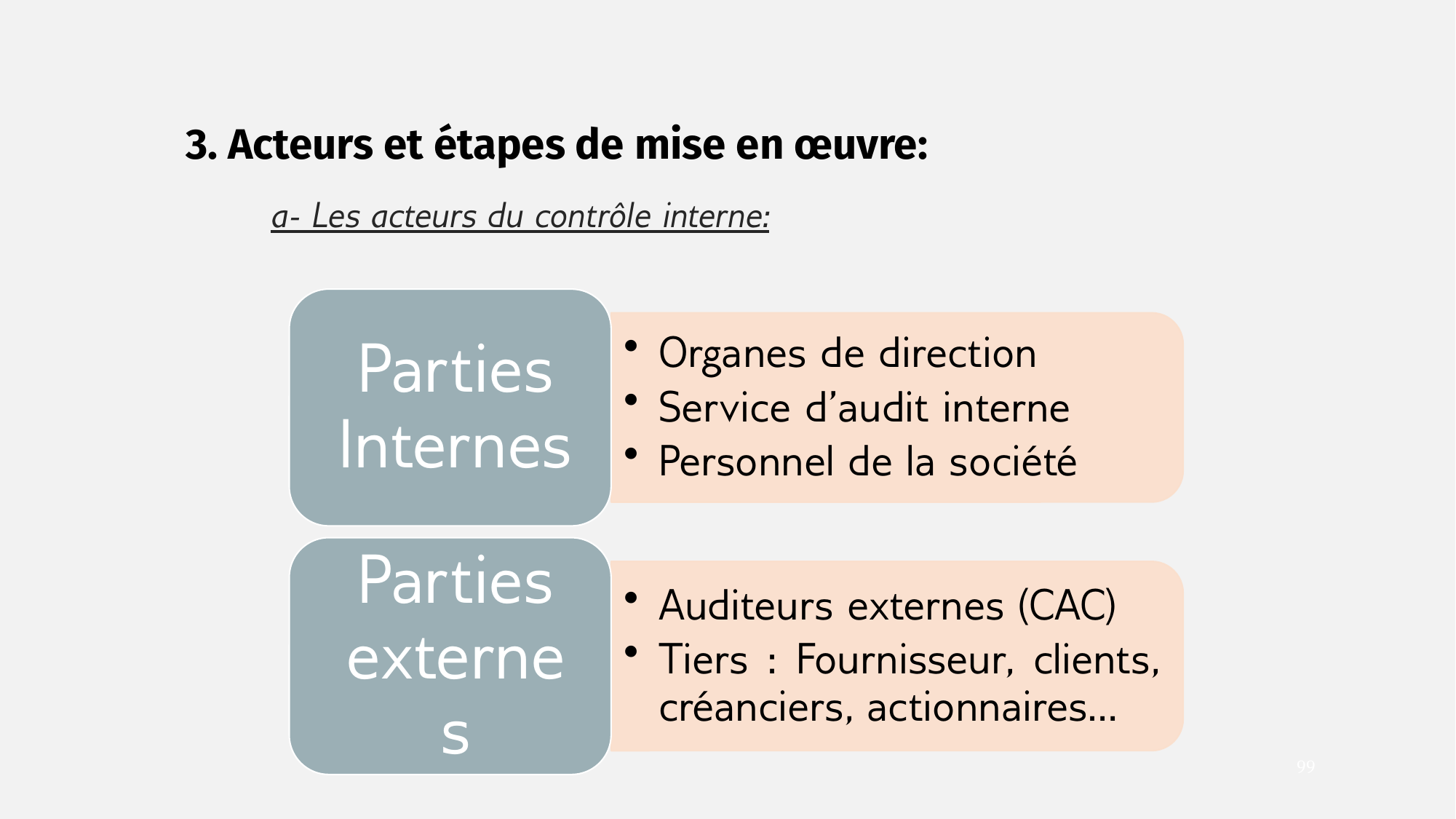

3. Acteurs et étapes de mise en œuvre:
a- Les acteurs du contrôle interne:

Organes de direction
Service d’audit interne
Personnel de la société
Parties Internes
Auditeurs externes (CAC)
Tiers : Fournisseur, clients, créanciers, actionnaires…
Parties externes
99